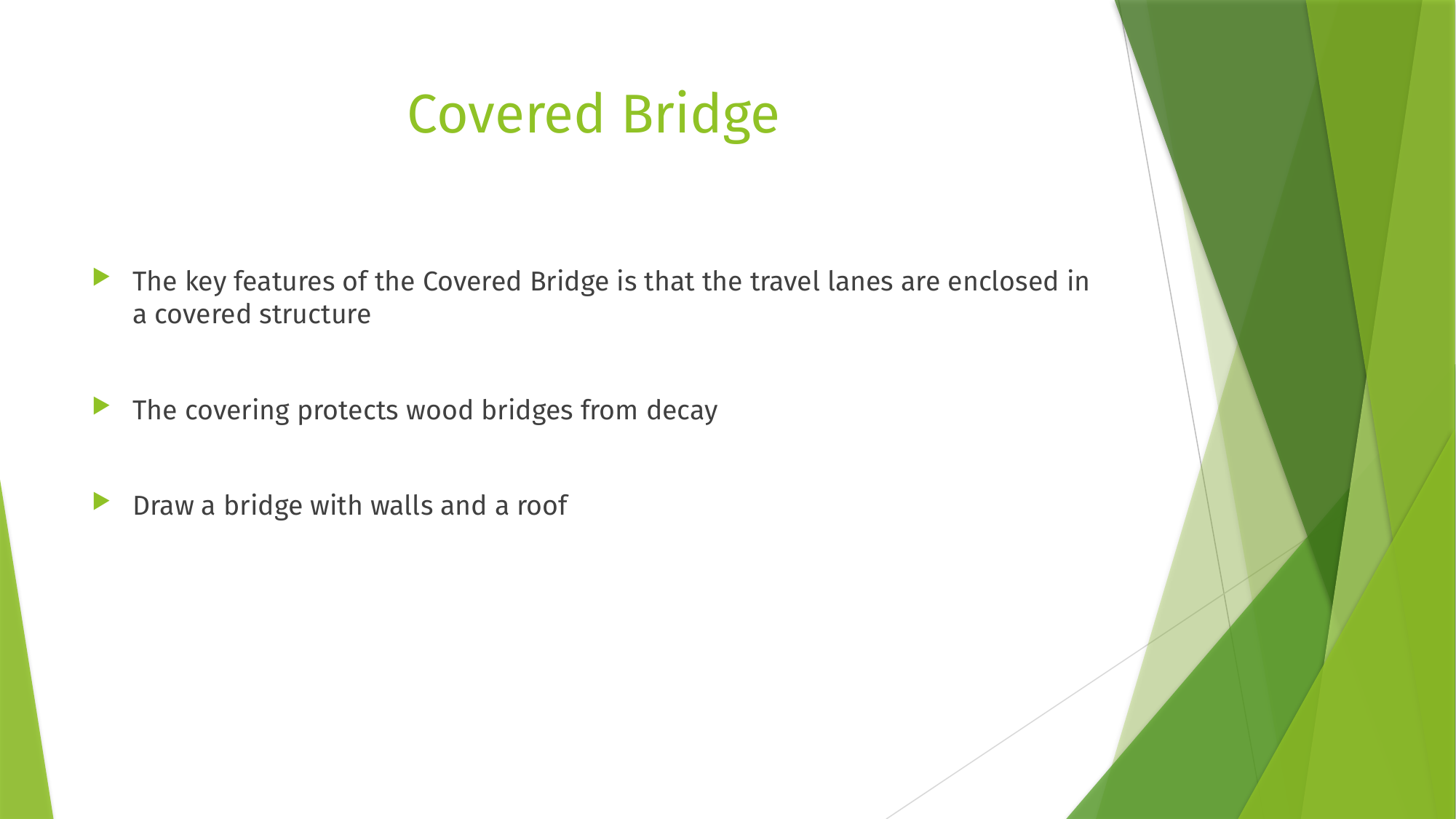

# Covered Bridge
The key features of the Covered Bridge is that the travel lanes are enclosed in a covered structure

The covering protects wood bridges from decay

Draw a bridge with walls and a roof